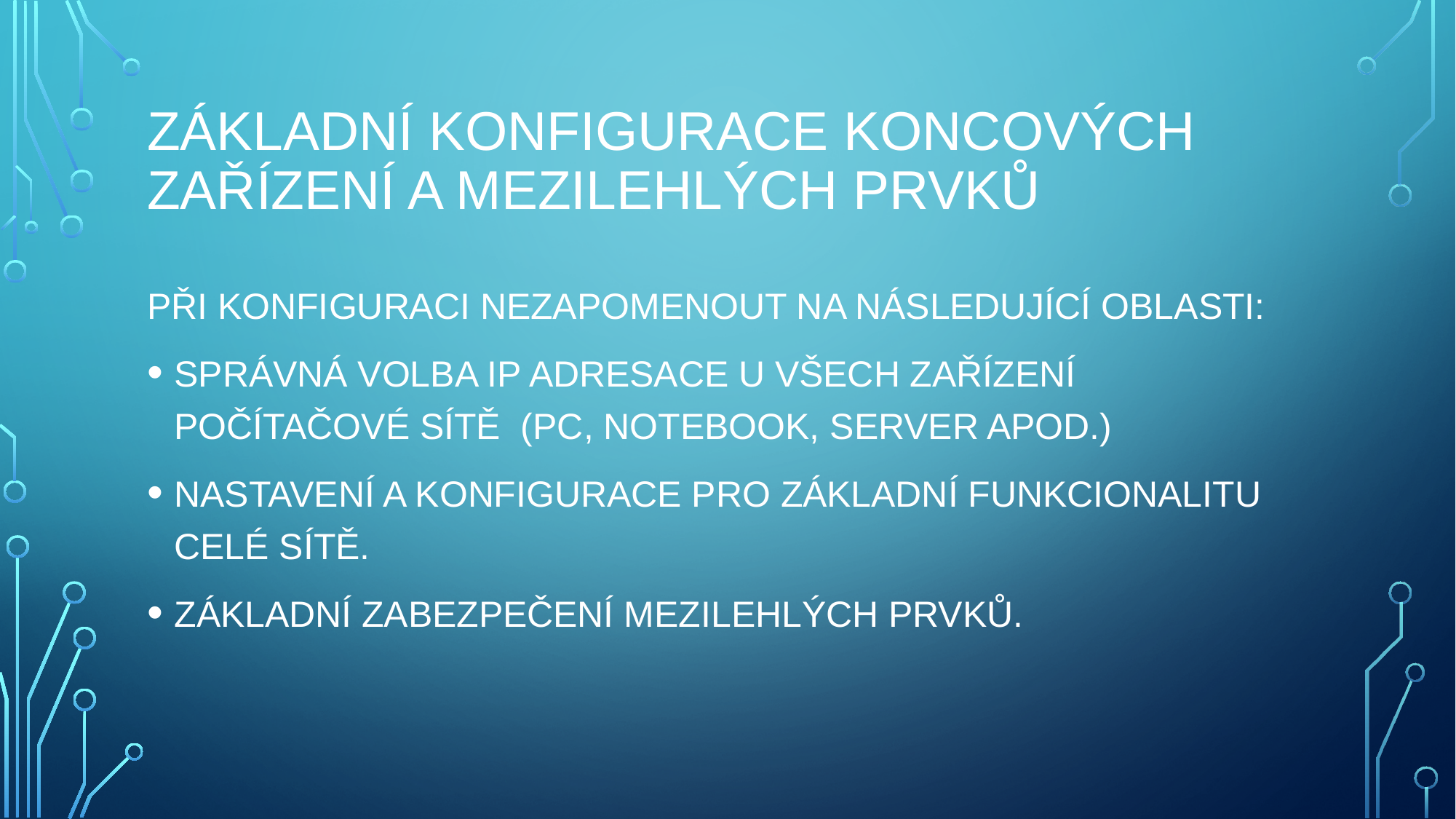

# Základní konfigurace koncových zařízení a mezilehlých prvků
PŘI KONFIGURACI NEZAPOMENOUT NA NÁSLEDUJÍCÍ OBLASTI:
SPRÁVNÁ VOLBA IP ADRESACE U VŠECH ZAŘÍZENÍ POČÍTAČOVÉ SÍTĚ  (PC, NOTEBOOK, SERVER APOD.)
NASTAVENÍ A KONFIGURACE PRO ZÁKLADNÍ FUNKCIONALITU CELÉ SÍTĚ.
ZÁKLADNÍ ZABEZPEČENÍ MEZILEHLÝCH PRVKŮ.